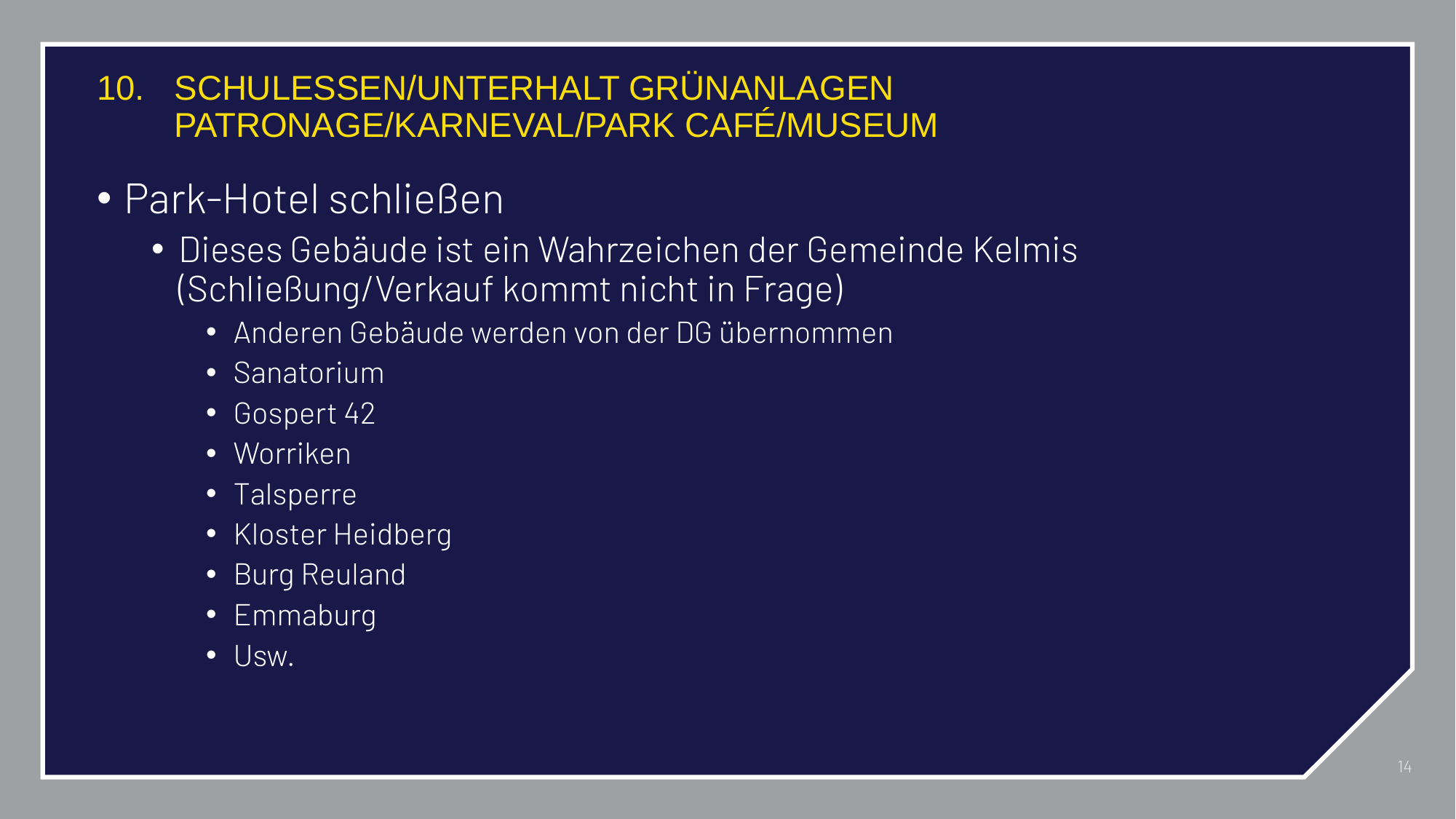

# 10. 	SCHULESSEN/UNTERHALT GRÜNANLAGEN PATRONAGE/KARNEVAL/PARK CAFÉ/MUSEUM
Park-Hotel schließen
Dieses Gebäude ist ein Wahrzeichen der Gemeinde Kelmis (Schließung/Verkauf kommt nicht in Frage)
Anderen Gebäude werden von der DG übernommen
Sanatorium
Gospert 42
Worriken
Talsperre
Kloster Heidberg
Burg Reuland
Emmaburg
Usw.

14